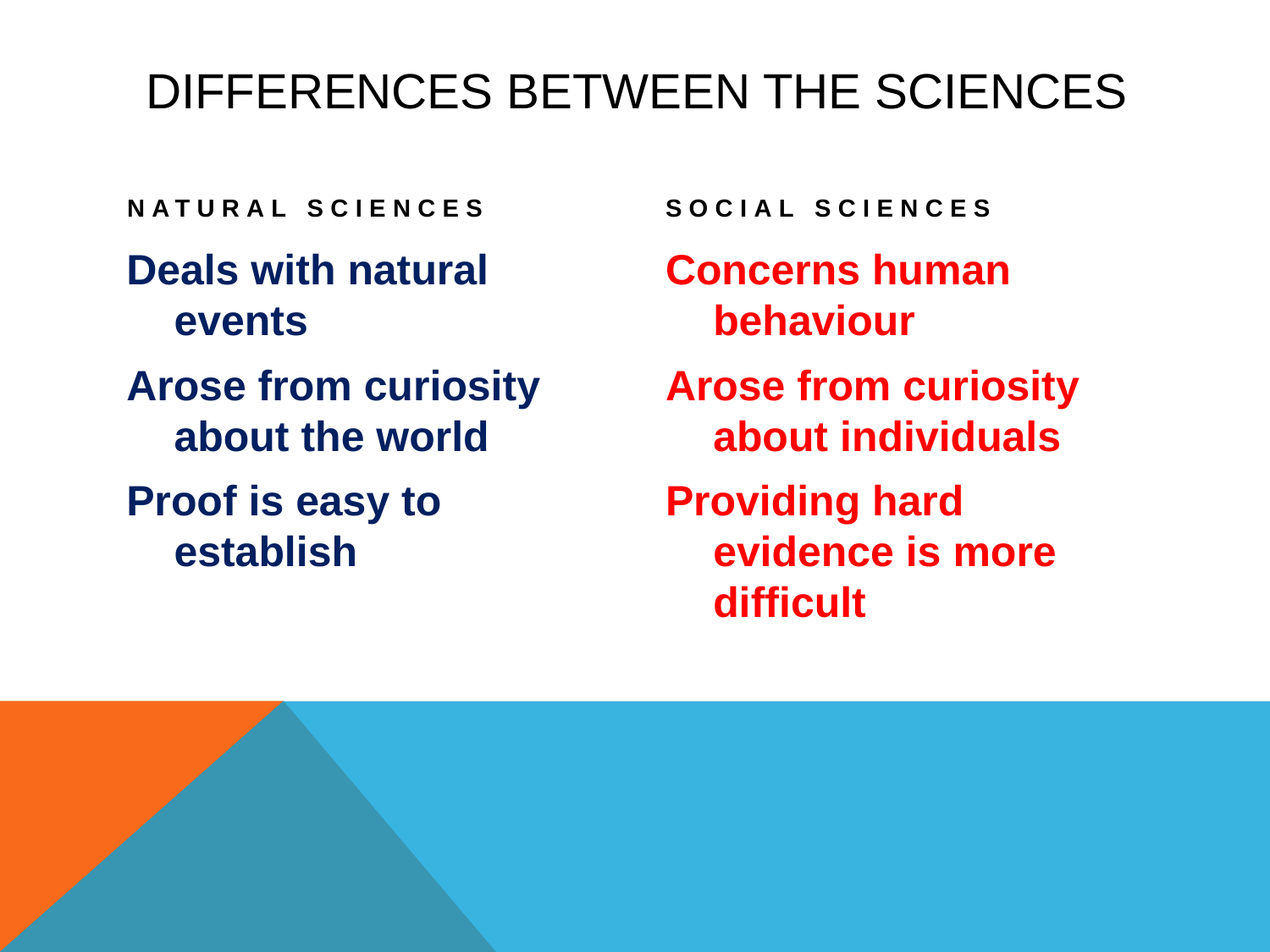

# Differences between the sciences
Natural sciences
Social sciences
Deals with natural events
Arose from curiosity about the world
Proof is easy to establish
Concerns human behaviour
Arose from curiosity about individuals
Providing hard evidence is more difficult